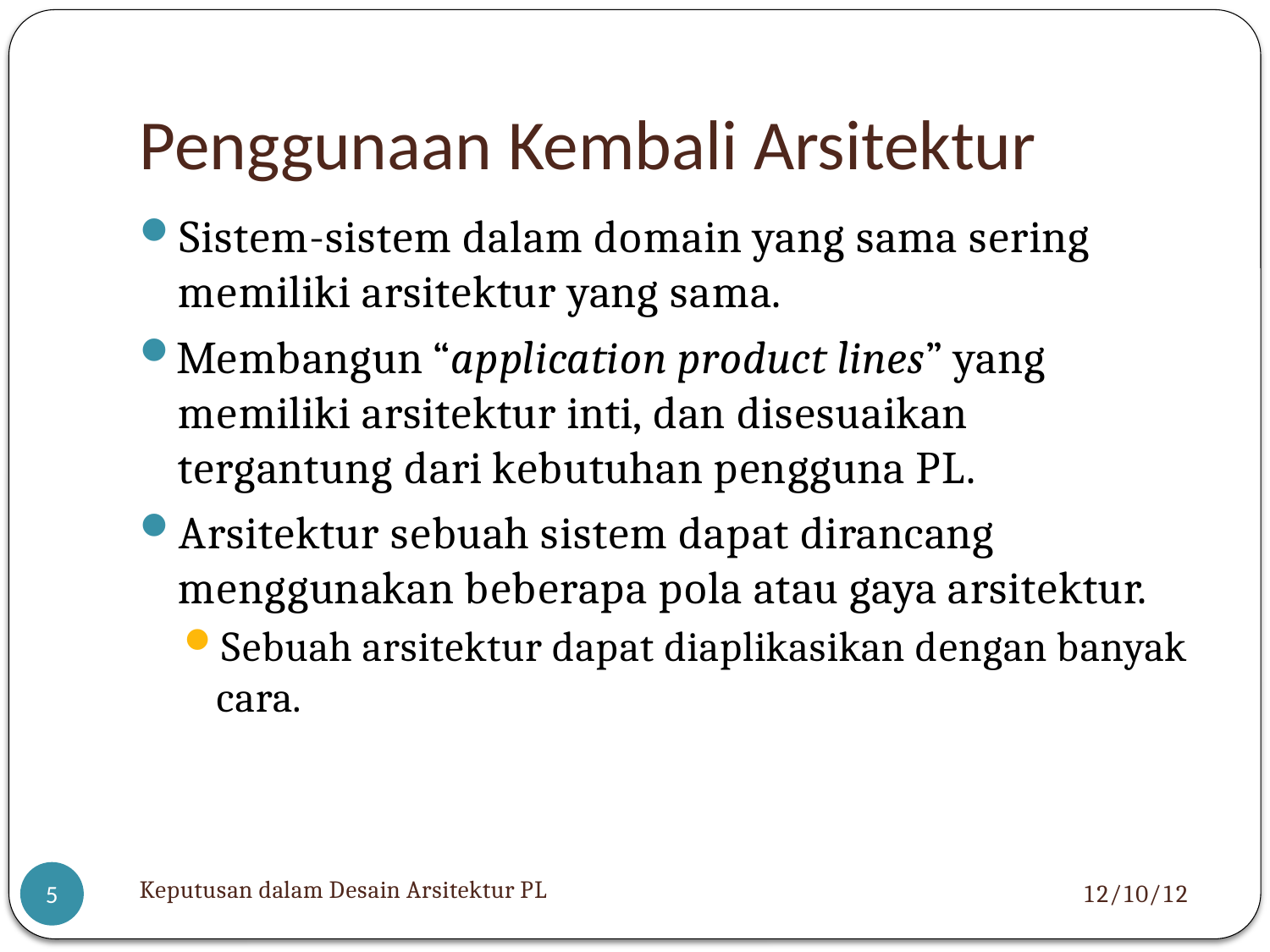

# Penggunaan Kembali Arsitektur
Sistem-sistem dalam domain yang sama sering memiliki arsitektur yang sama.
Membangun “application product lines” yang memiliki arsitektur inti, dan disesuaikan tergantung dari kebutuhan pengguna PL.
Arsitektur sebuah sistem dapat dirancang menggunakan beberapa pola atau gaya arsitektur.
Sebuah arsitektur dapat diaplikasikan dengan banyak cara.
Keputusan dalam Desain Arsitektur PL
12/10/12
5